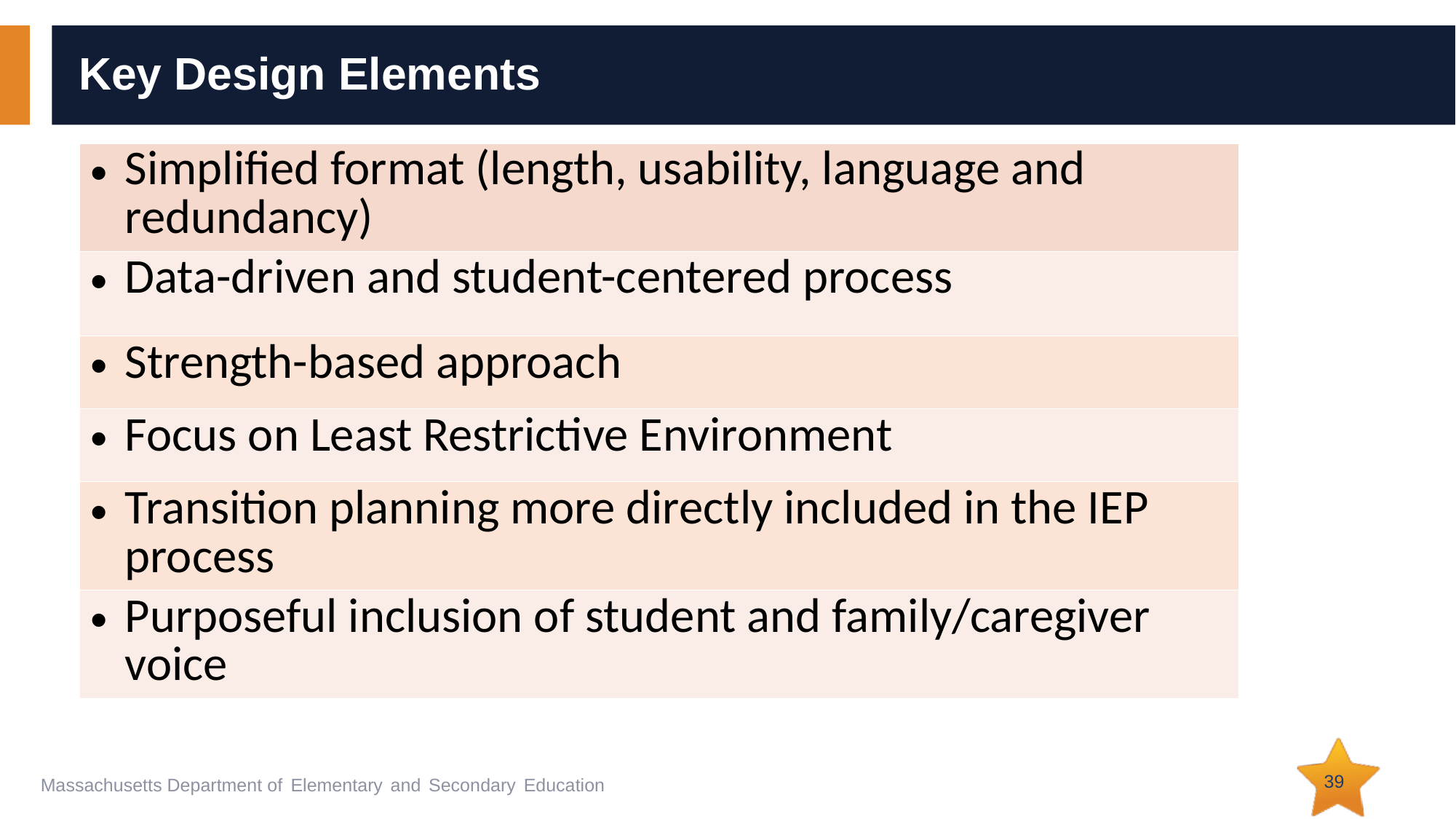

# Key Design Elements
| Simplified format (length, usability, language and redundancy) |
| --- |
| Data-driven and student-centered process |
| Strength-based approach |
| Focus on Least Restrictive Environment |
| Transition planning more directly included in the IEP process |
| Purposeful inclusion of student and family/caregiver voice |
39